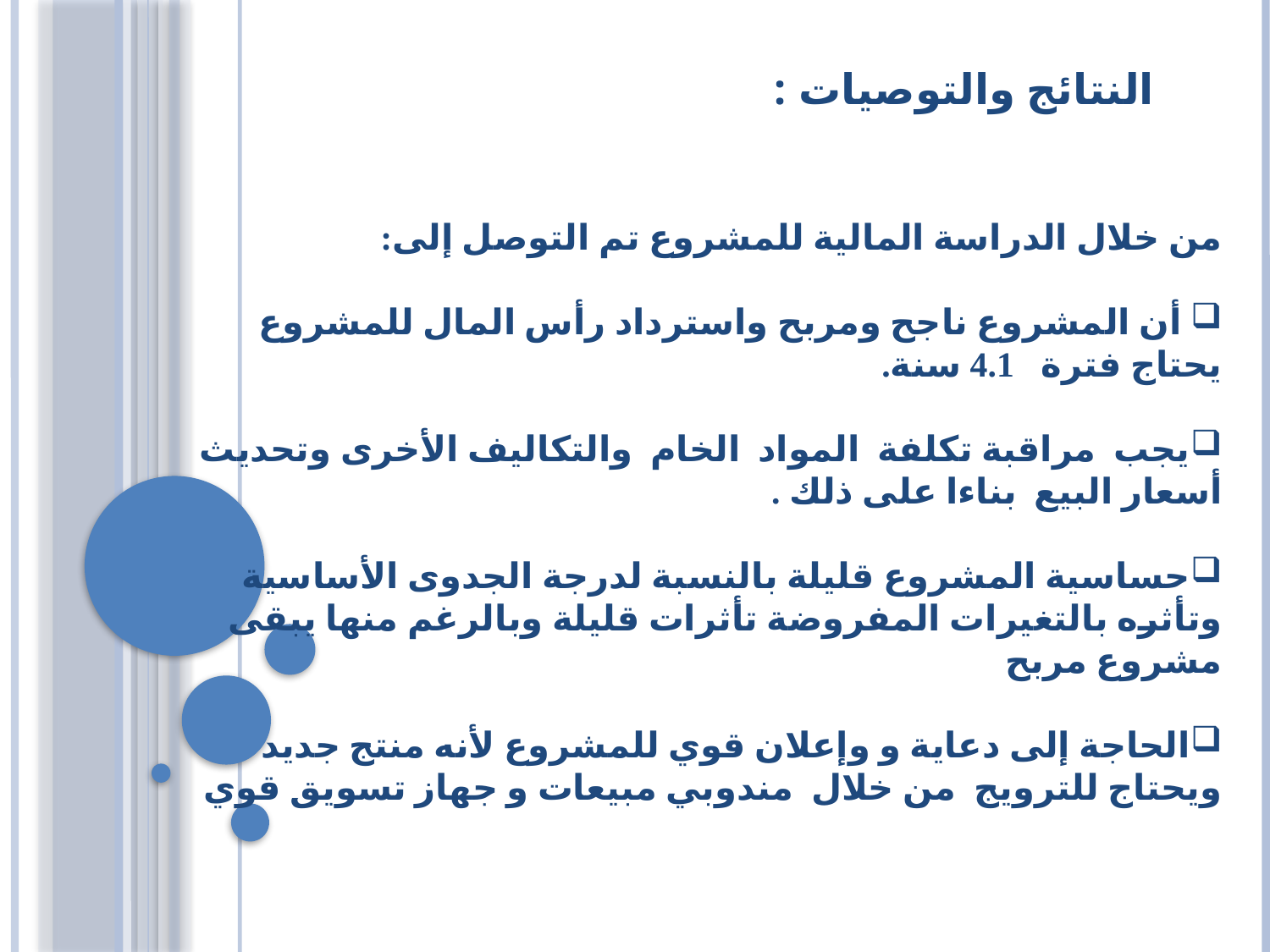

النتائج والتوصيات :

من خلال الدراسة المالية للمشروع تم التوصل إلى:

 أن المشروع ناجح ومربح واسترداد رأس المال للمشروع يحتاج فترة   4.1 سنة.

يجب  مراقبة تكلفة  المواد  الخام  والتكاليف الأخرى وتحديث أسعار البيع  بناءا على ذلك .

حساسية المشروع قليلة بالنسبة لدرجة الجدوى الأساسية  وتأثره بالتغيرات المفروضة تأثرات قليلة وبالرغم منها يبقى مشروع مربح

الحاجة إلى دعاية و وإعلان قوي للمشروع لأنه منتج جديد ويحتاج للترويج  من خلال  مندوبي مبيعات و جهاز تسويق قوي